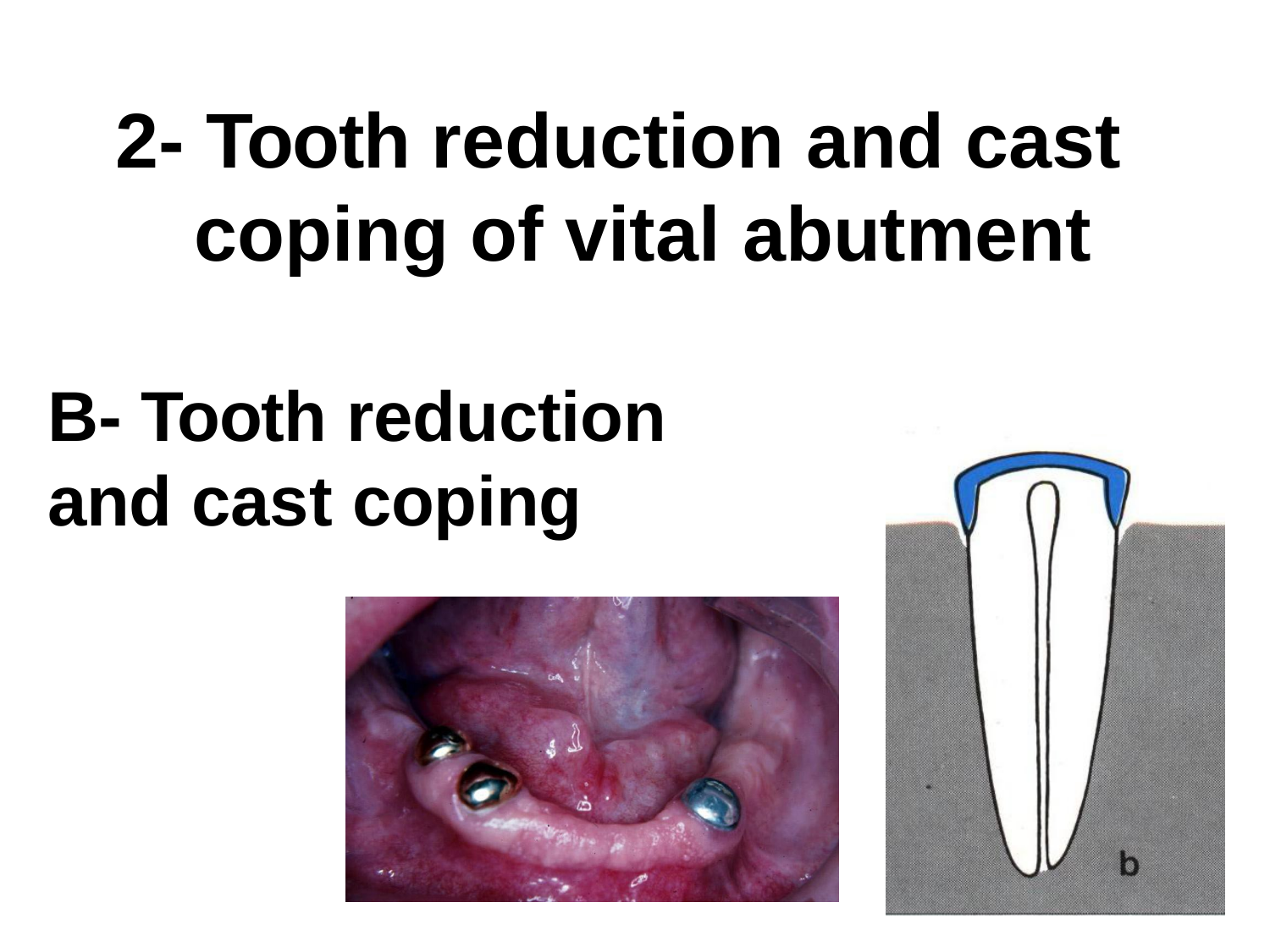

# 2- Tooth reduction and cast  coping of vital abutment

B- Tooth reduction
and cast coping